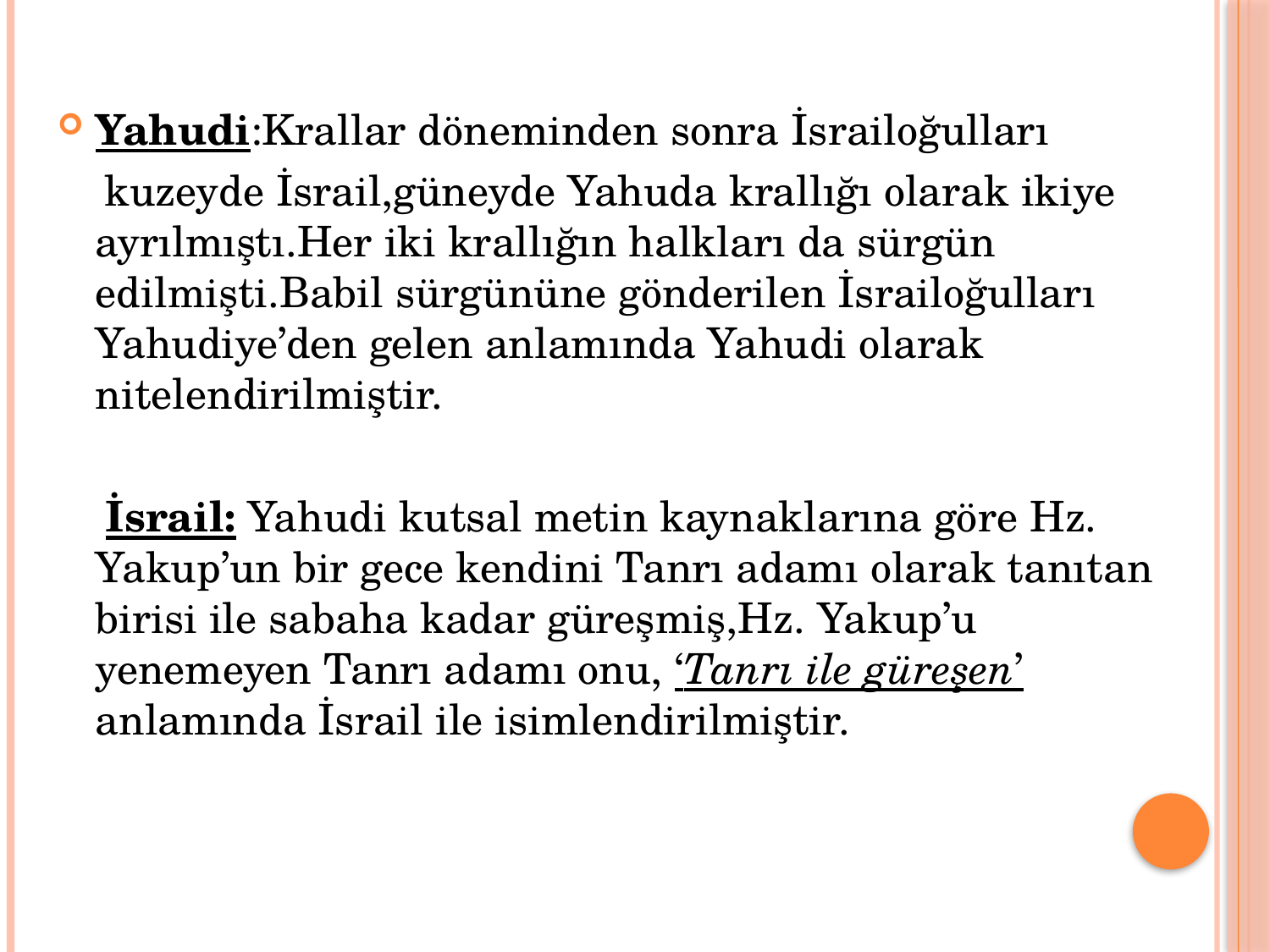

Yahudi:Krallar döneminden sonra İsrailoğulları
    kuzeyde İsrail,güneyde Yahuda krallığı olarak ikiye ayrılmıştı.Her iki krallığın halkları da sürgün edilmişti.Babil sürgününe gönderilen İsrailoğulları Yahudiye’den gelen anlamında Yahudi olarak nitelendirilmiştir.

    İsrail: Yahudi kutsal metin kaynaklarına göre Hz. Yakup’un bir gece kendini Tanrı adamı olarak tanıtan birisi ile sabaha kadar güreşmiş,Hz. Yakup’u yenemeyen Tanrı adamı onu, ‘Tanrı ile güreşen’ anlamında İsrail ile isimlendirilmiştir.